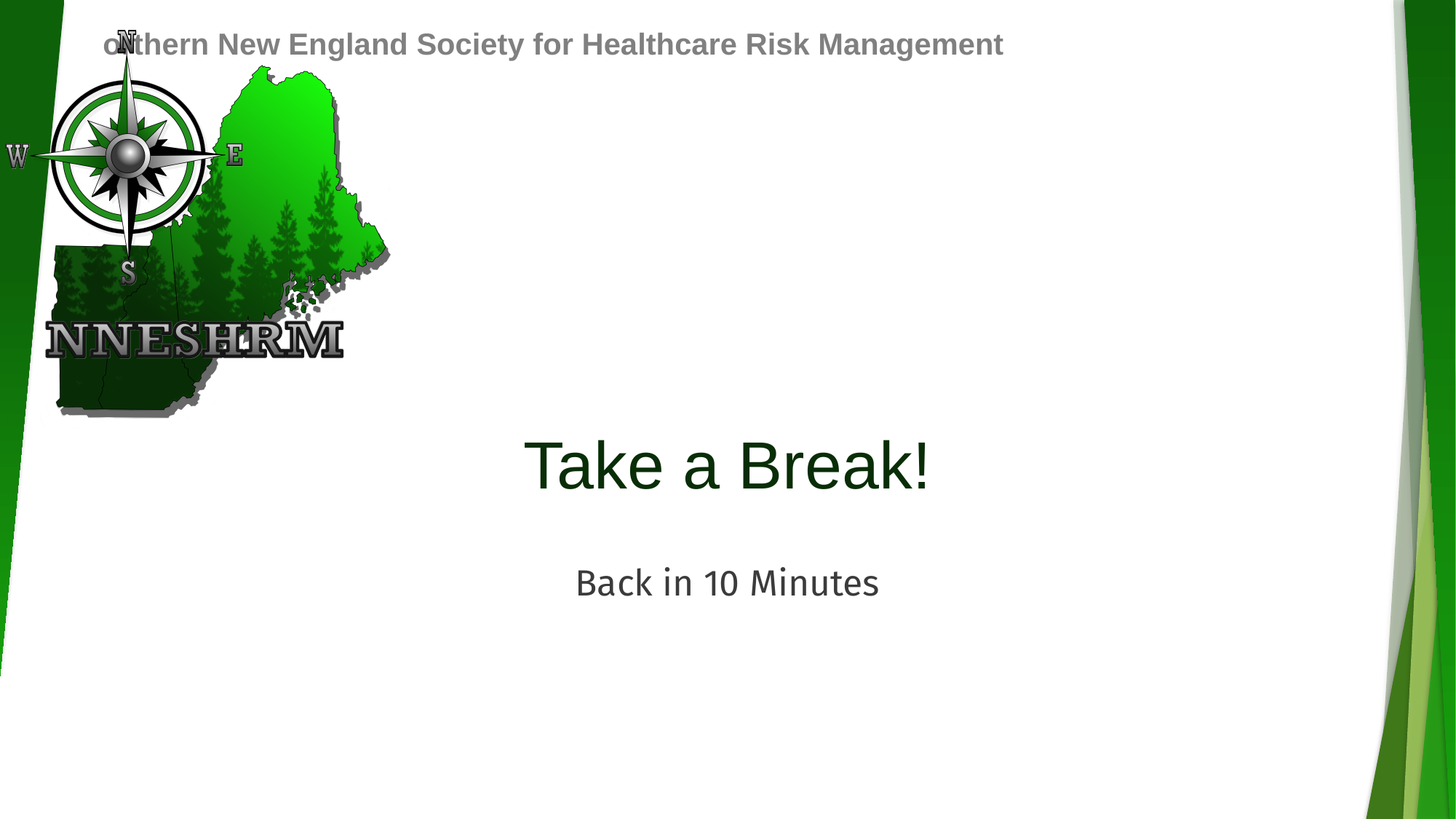

# Take a Break!
Back in 10 Minutes